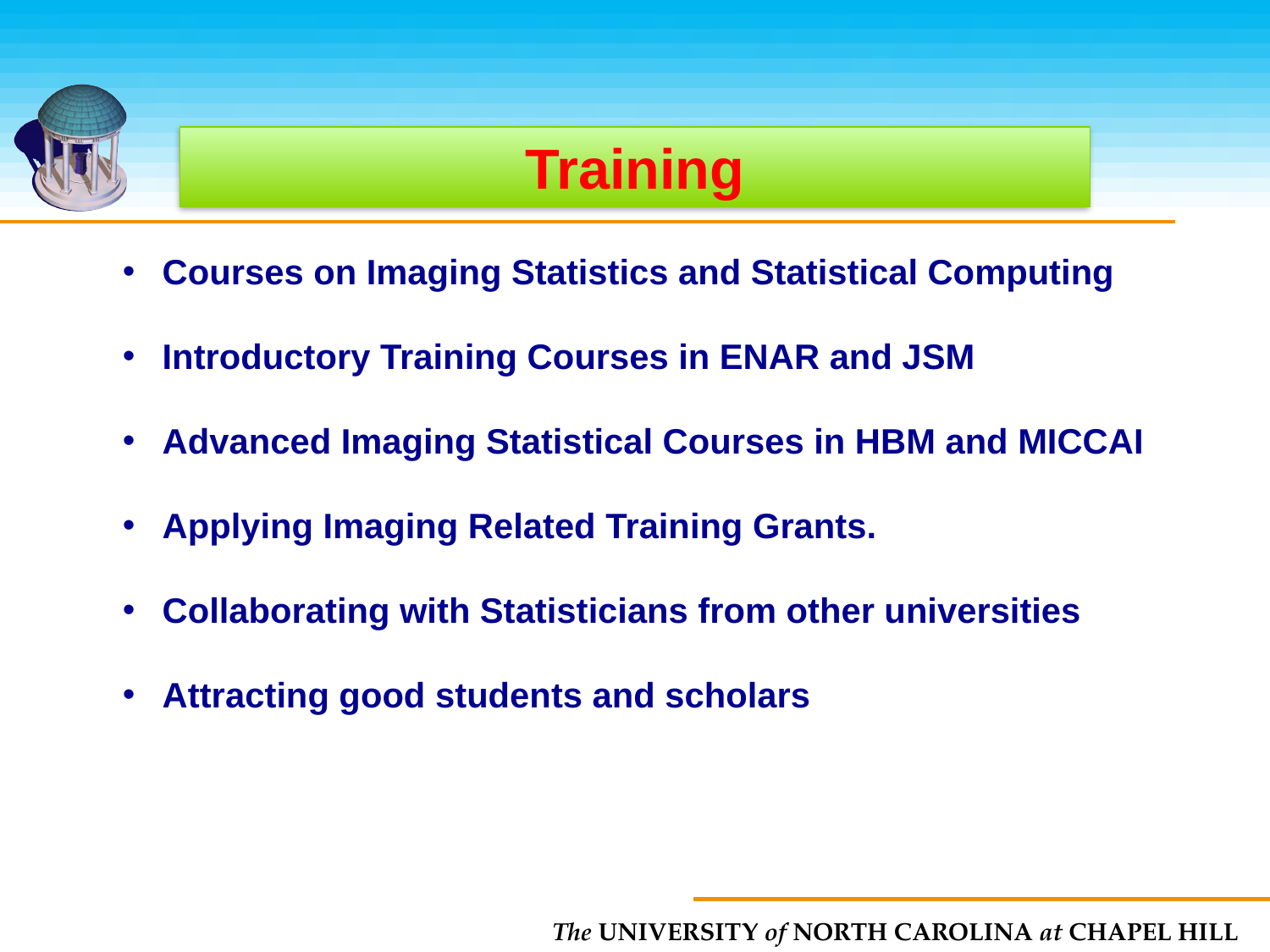

Training
 Courses on Imaging Statistics and Statistical Computing

 Introductory Training Courses in ENAR and JSM

 Advanced Imaging Statistical Courses in HBM and MICCAI

 Applying Imaging Related Training Grants.

 Collaborating with Statisticians from other universities

 Attracting good students and scholars